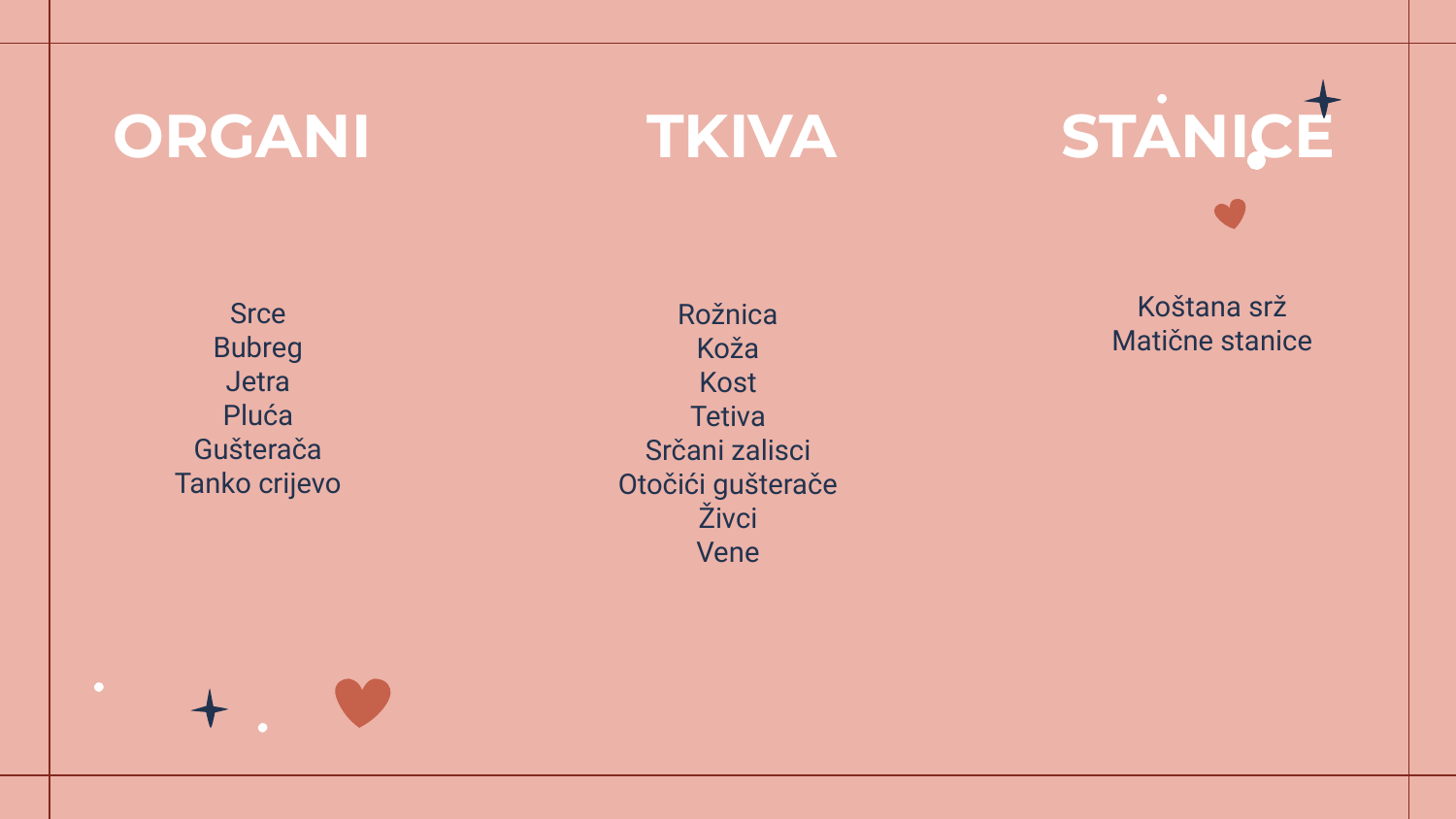

# ORGANI                TKIVA             STANICE

Srce
Bubreg
Jetra
Pluća
Gušterača
Tanko crijevo
Rožnica
Koža
Kost
Tetiva
Srčani zalisci
Otočići gušterače
Živci
Vene
Koštana srž
Matične stanice